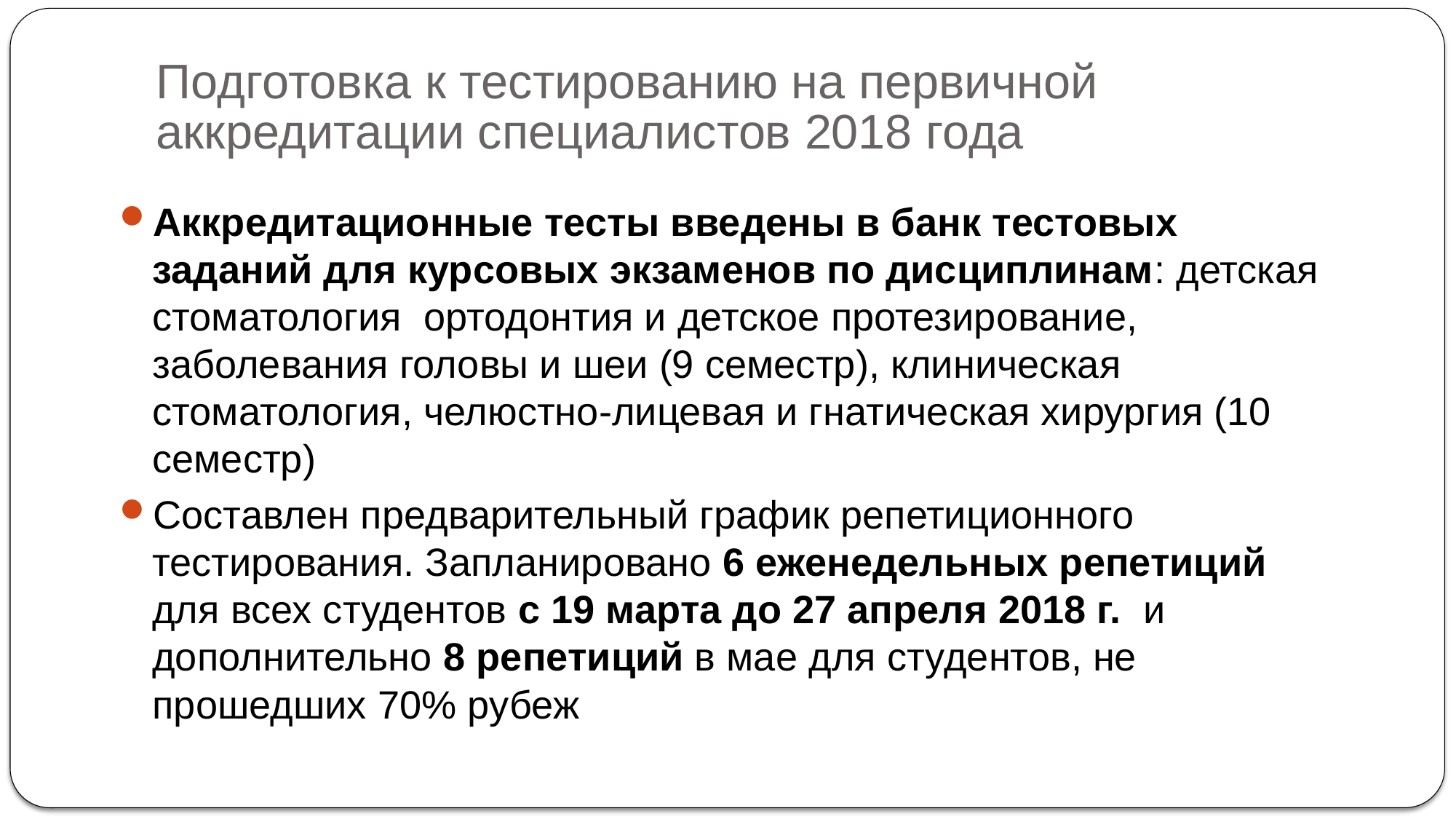

# Подготовка к тестированию на первичной аккредитации специалистов 2018 года
Аккредитационные тесты введены в банк тестовых заданий для курсовых экзаменов по дисциплинам: детская стоматология  ортодонтия и детское протезирование, заболевания головы и шеи (9 семестр), клиническая стоматология, челюстно-лицевая и гнатическая хирургия (10 семестр)
Составлен предварительный график репетиционного тестирования. Запланировано 6 еженедельных репетиций для всех студентов с 19 марта до 27 апреля 2018 г.  и дополнительно 8 репетиций в мае для студентов, не прошедших 70% рубеж